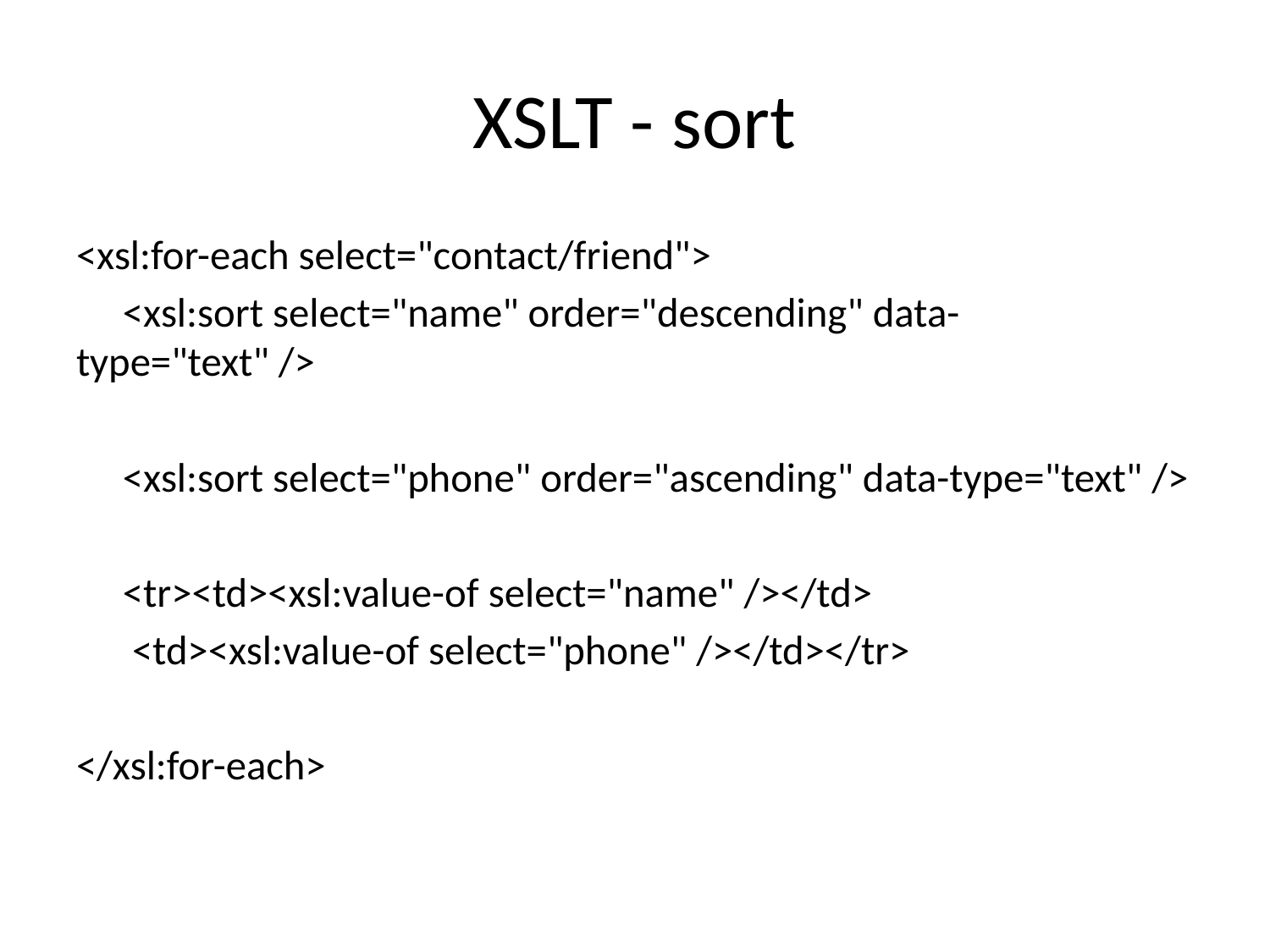

# XSLT - sort
<xsl:for-each select="contact/friend">
     <xsl:sort select="name" order="descending" data-type="text" />

     <xsl:sort select="phone" order="ascending" data-type="text" />

     <tr><td><xsl:value-of select="name" /></td>
      <td><xsl:value-of select="phone" /></td></tr>

</xsl:for-each>